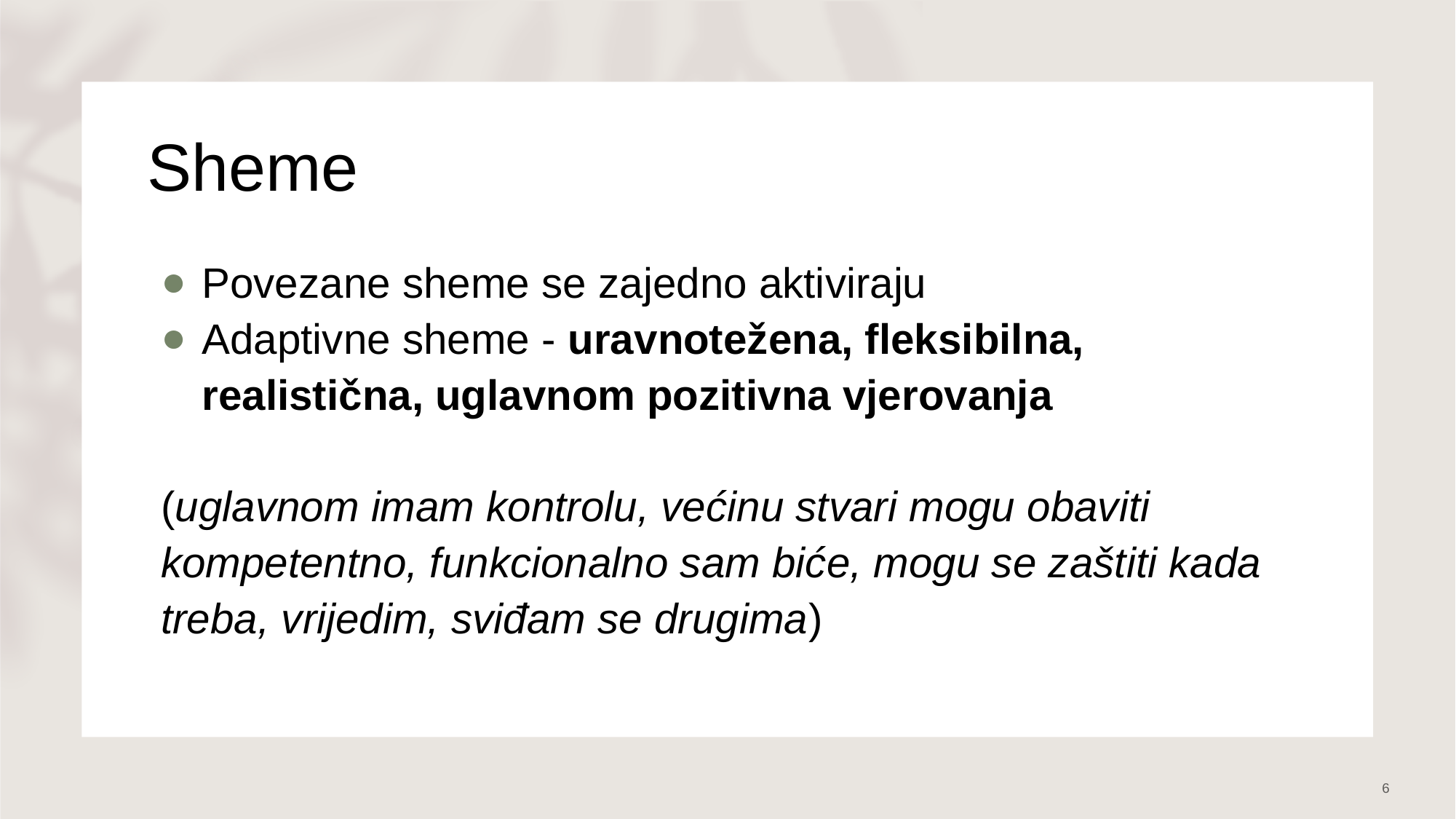

# Sheme
Povezane sheme se zajedno aktiviraju
Adaptivne sheme - uravnotežena, fleksibilna, realistična, uglavnom pozitivna vjerovanja

(uglavnom imam kontrolu, većinu stvari mogu obaviti kompetentno, funkcionalno sam biće, mogu se zaštiti kada treba, vrijedim, sviđam se drugima)
6